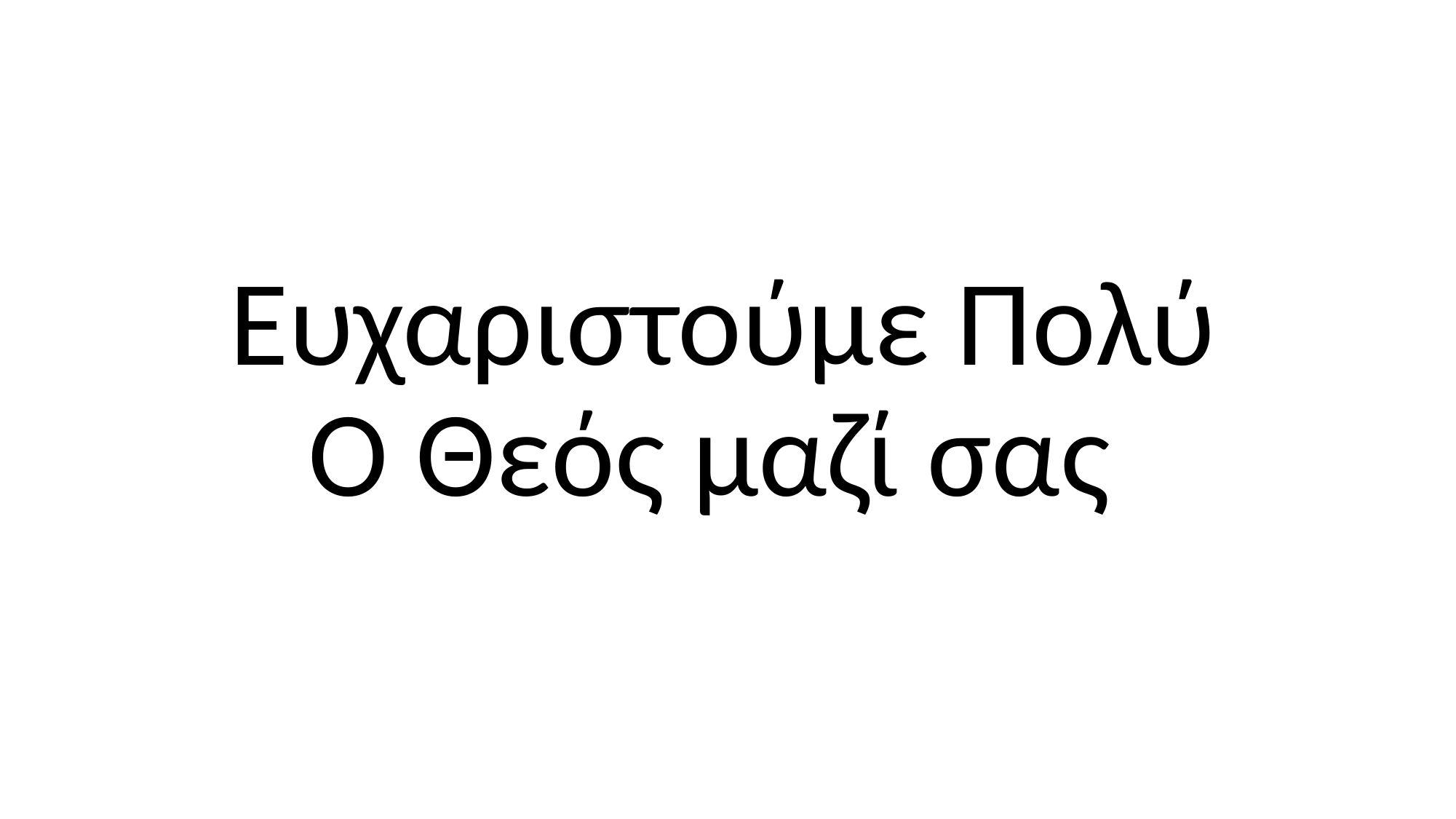

# Ευχαριστούμε Πολύ Ο Θεός μαζί σας